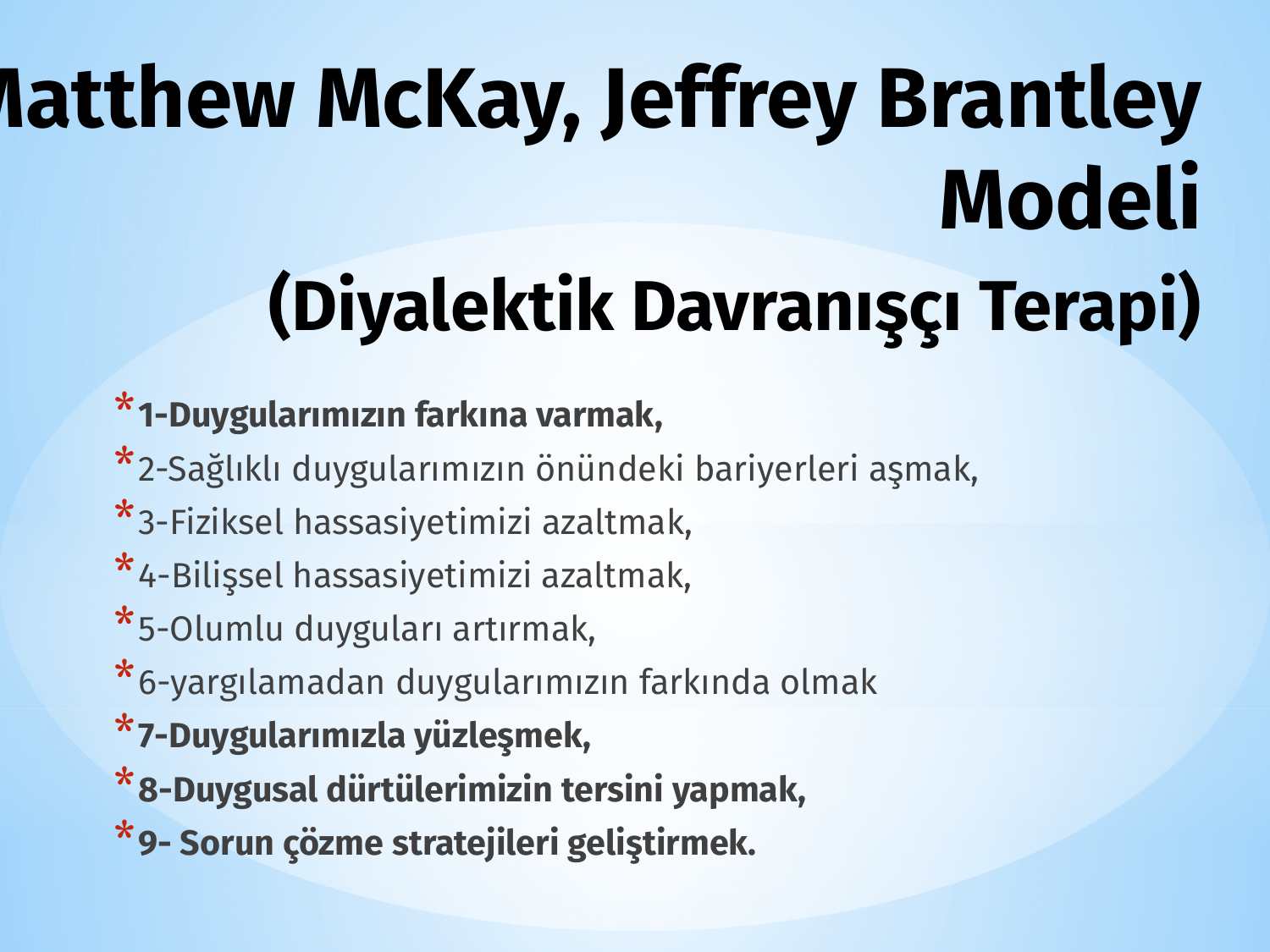

# Matthew McKay, Jeffrey Brantley Modeli (Diyalektik Davranışçı Terapi)
1-Duygularımızın farkına varmak,
2-Sağlıklı duygularımızın önündeki bariyerleri aşmak,
3-Fiziksel hassasiyetimizi azaltmak,
4-Bilişsel hassasiyetimizi azaltmak,
5-Olumlu duyguları artırmak,
6-yargılamadan duygularımızın farkında olmak
7-Duygularımızla yüzleşmek,
8-Duygusal dürtülerimizin tersini yapmak,
9- Sorun çözme stratejileri geliştirmek.